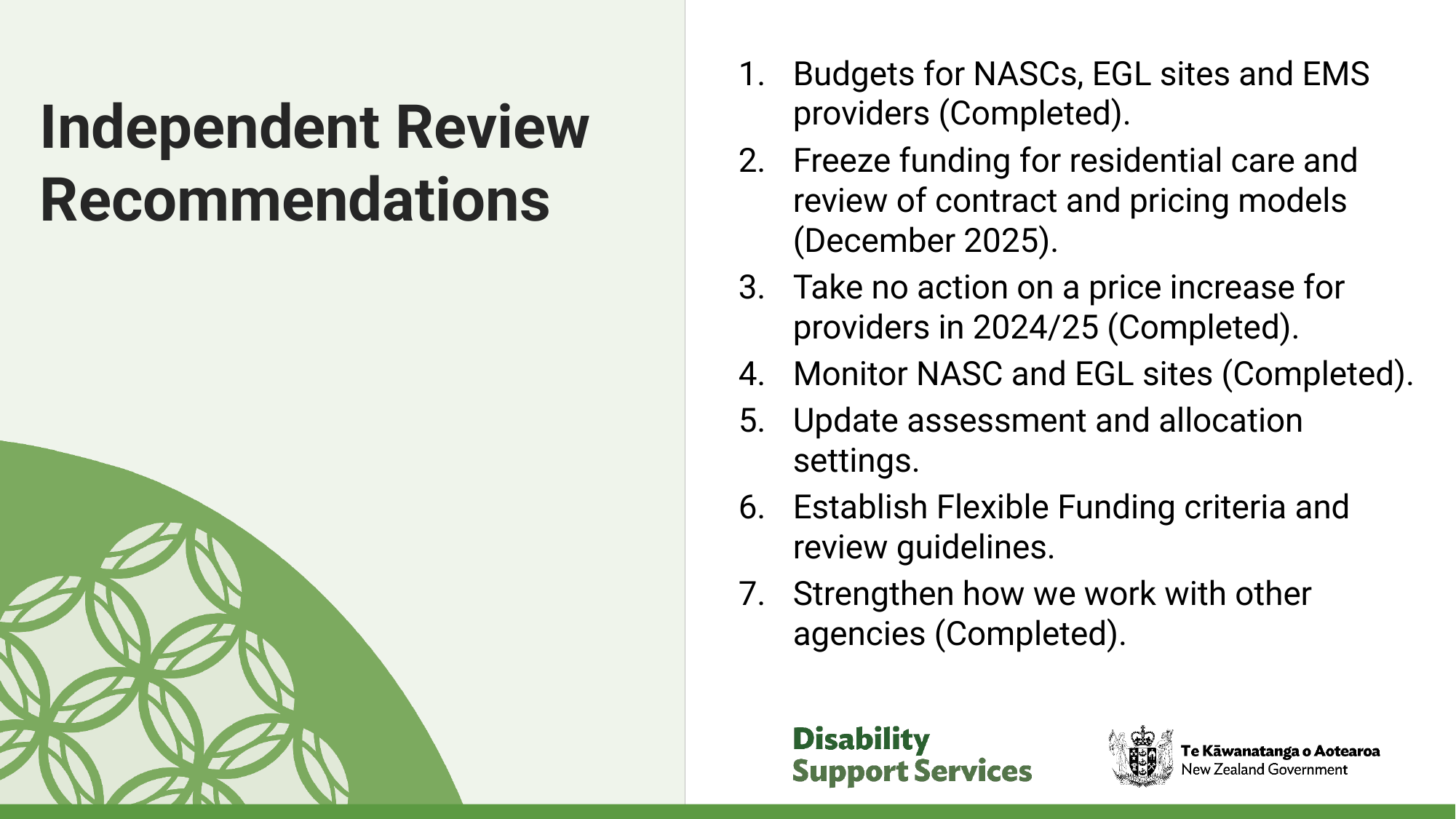

# Independent Review Recommendations
Budgets for NASCs, EGL sites and EMS providers (Completed).
Freeze funding for residential care and review of contract and pricing models (December 2025).
Take no action on a price increase for providers in 2024/25 (Completed).
Monitor NASC and EGL sites (Completed).
Update assessment and allocation settings.
Establish Flexible Funding criteria and review guidelines.
Strengthen how we work with other agencies (Completed).